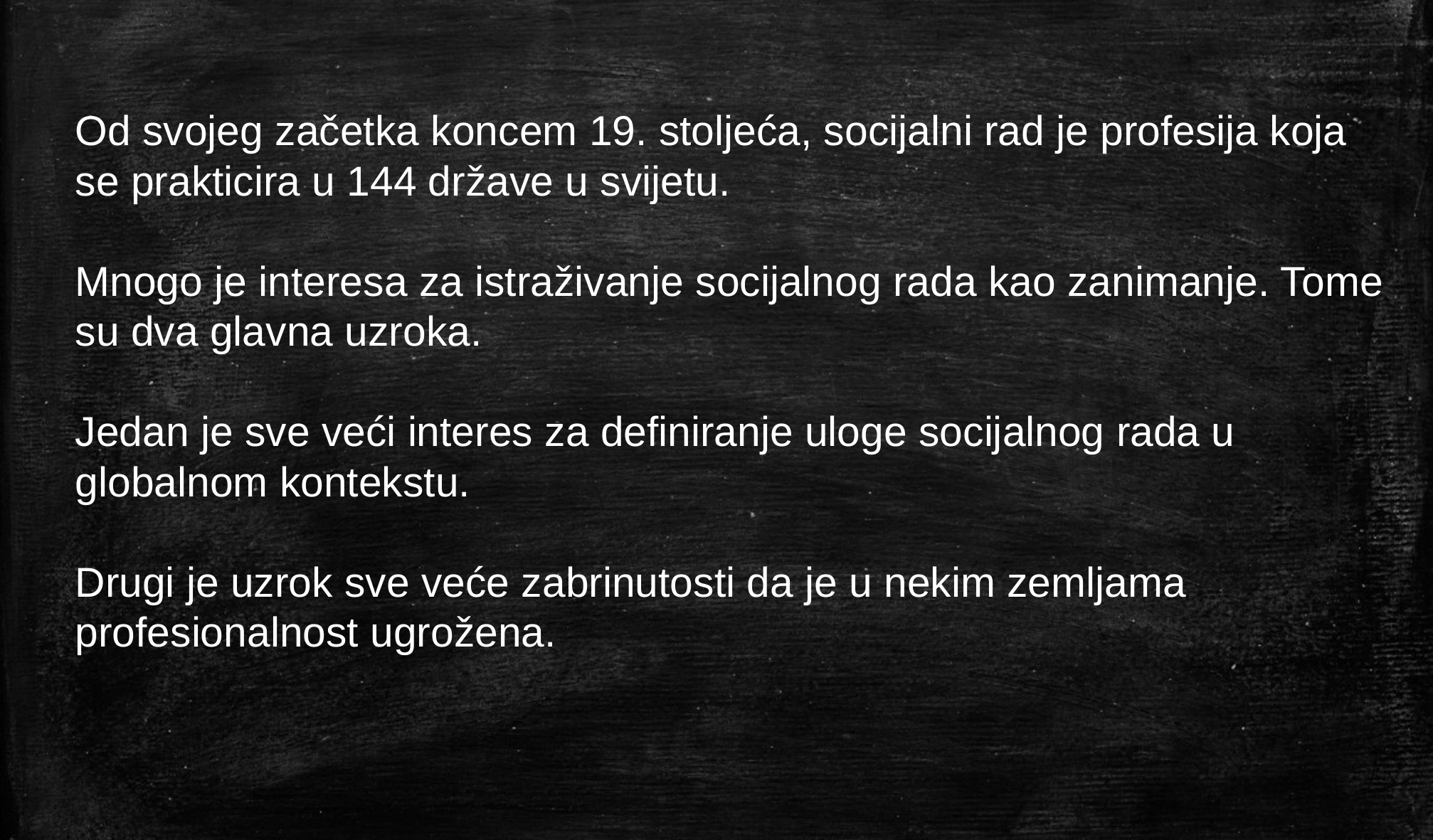

Od svojeg začetka koncem 19. stoljeća, socijalni rad je profesija koja se prakticira u 144 države u svijetu.

Mnogo je interesa za istraživanje socijalnog rada kao zanimanje. Tome su dva glavna uzroka.

Jedan je sve veći interes za definiranje uloge socijalnog rada u globalnom kontekstu.

Drugi je uzrok sve veće zabrinutosti da je u nekim zemljama profesionalnost ugrožena.